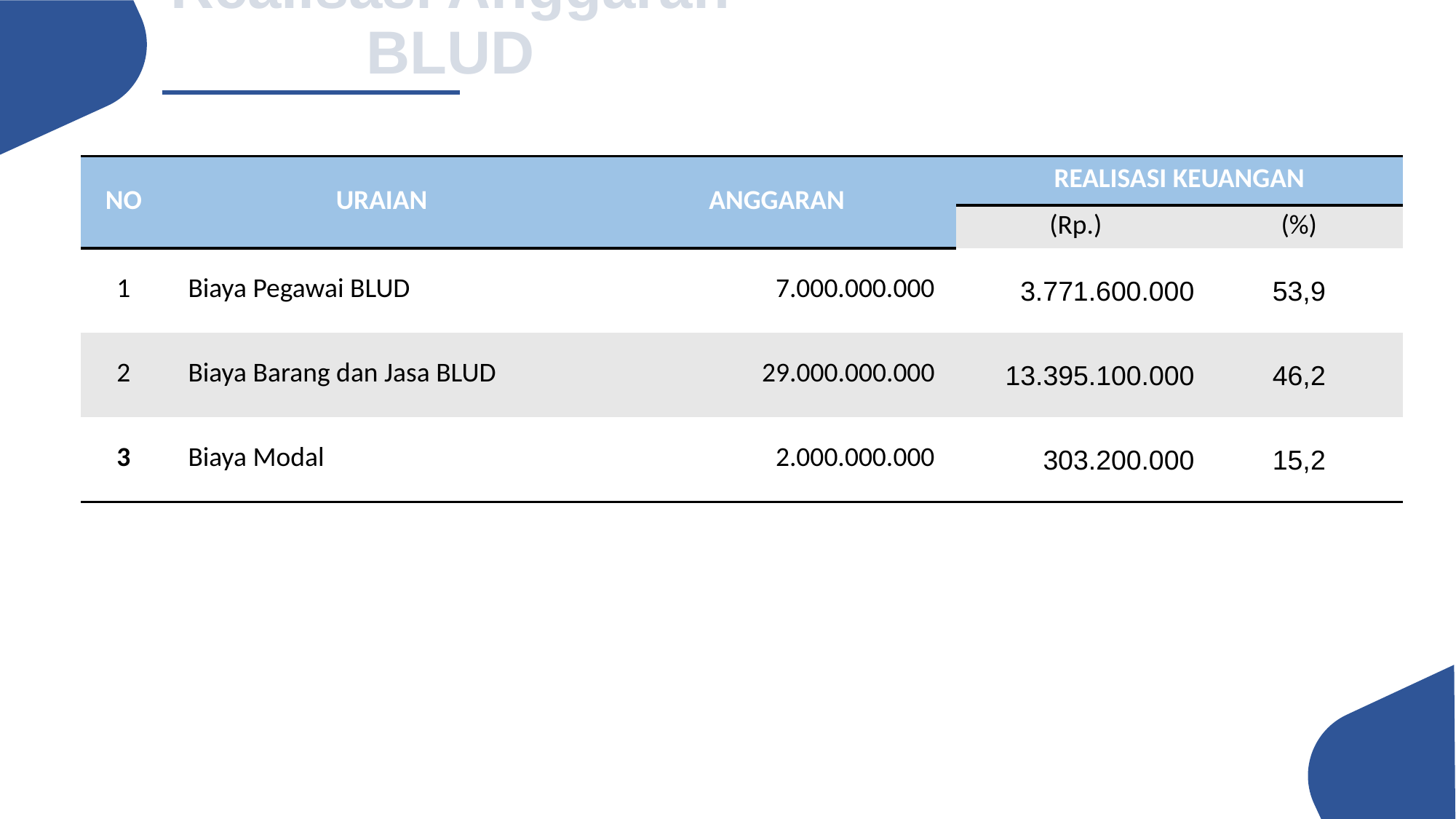

Realisasi Anggaran BLUD
| NO | URAIAN | ANGGARAN | REALISASI KEUANGAN |  |
| --- | --- | --- | --- | --- |
|  |  |  | (Rp.) | (%) |
| 1 | Biaya Pegawai BLUD | 7.000.000.000 | 3.771.600.000 | 53,9 |
| 2 | Biaya Barang dan Jasa BLUD | 29.000.000.000 | 13.395.100.000 | 46,2 |
| 3 | Biaya Modal | 2.000.000.000 | 303.200.000 | 15,2 |
6